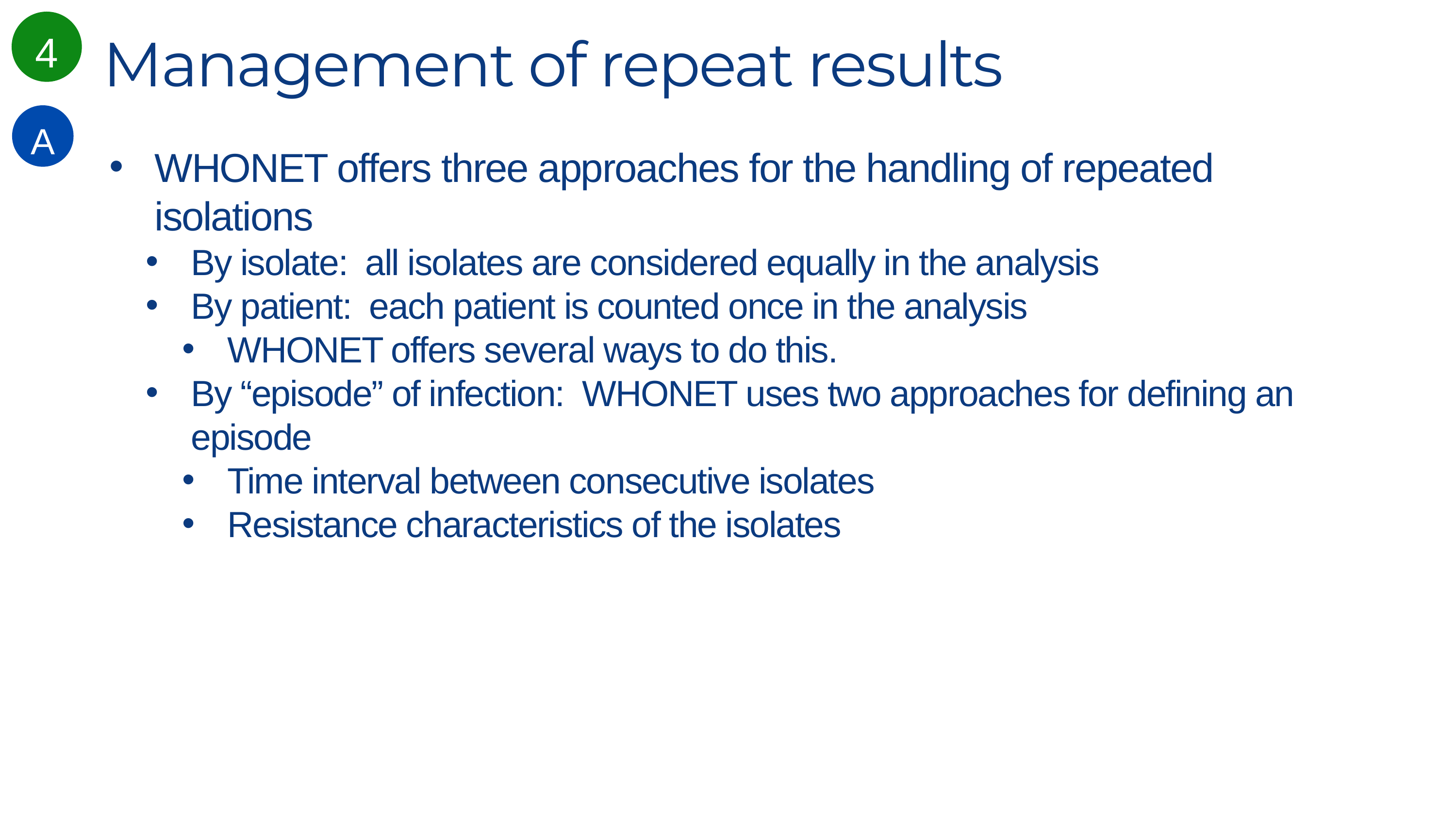

4

Management of repeat results
A

WHONET offers three approaches for the handling of repeated isolations
By isolate:  all isolates are considered equally in the analysis
By patient:  each patient is counted once in the analysis
WHONET offers several ways to do this.
By “episode” of infection:  WHONET uses two approaches for defining an episode
Time interval between consecutive isolates
Resistance characteristics of the isolates